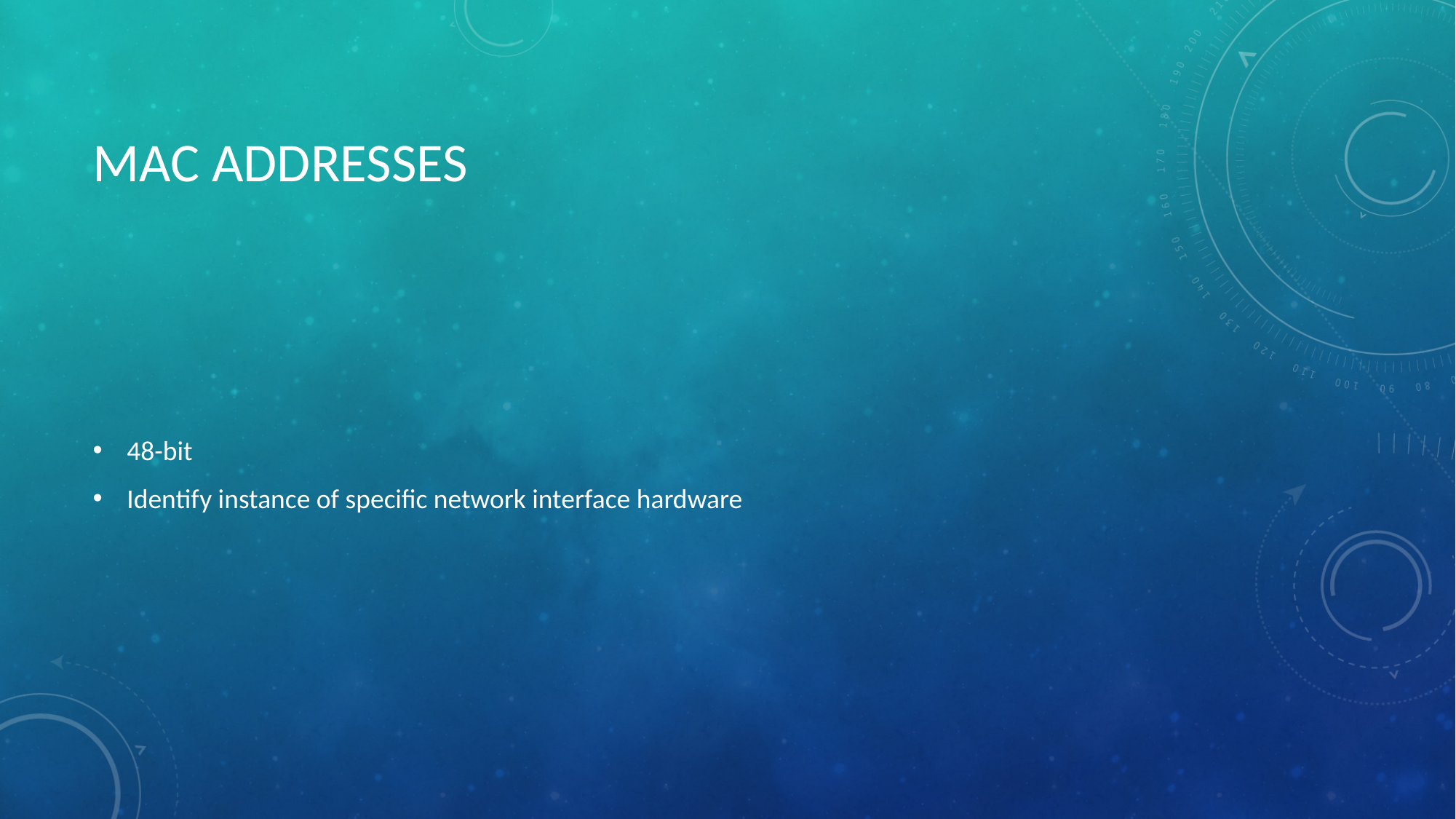

# MAC Addresses
48-bit
Identify instance of specific network interface hardware